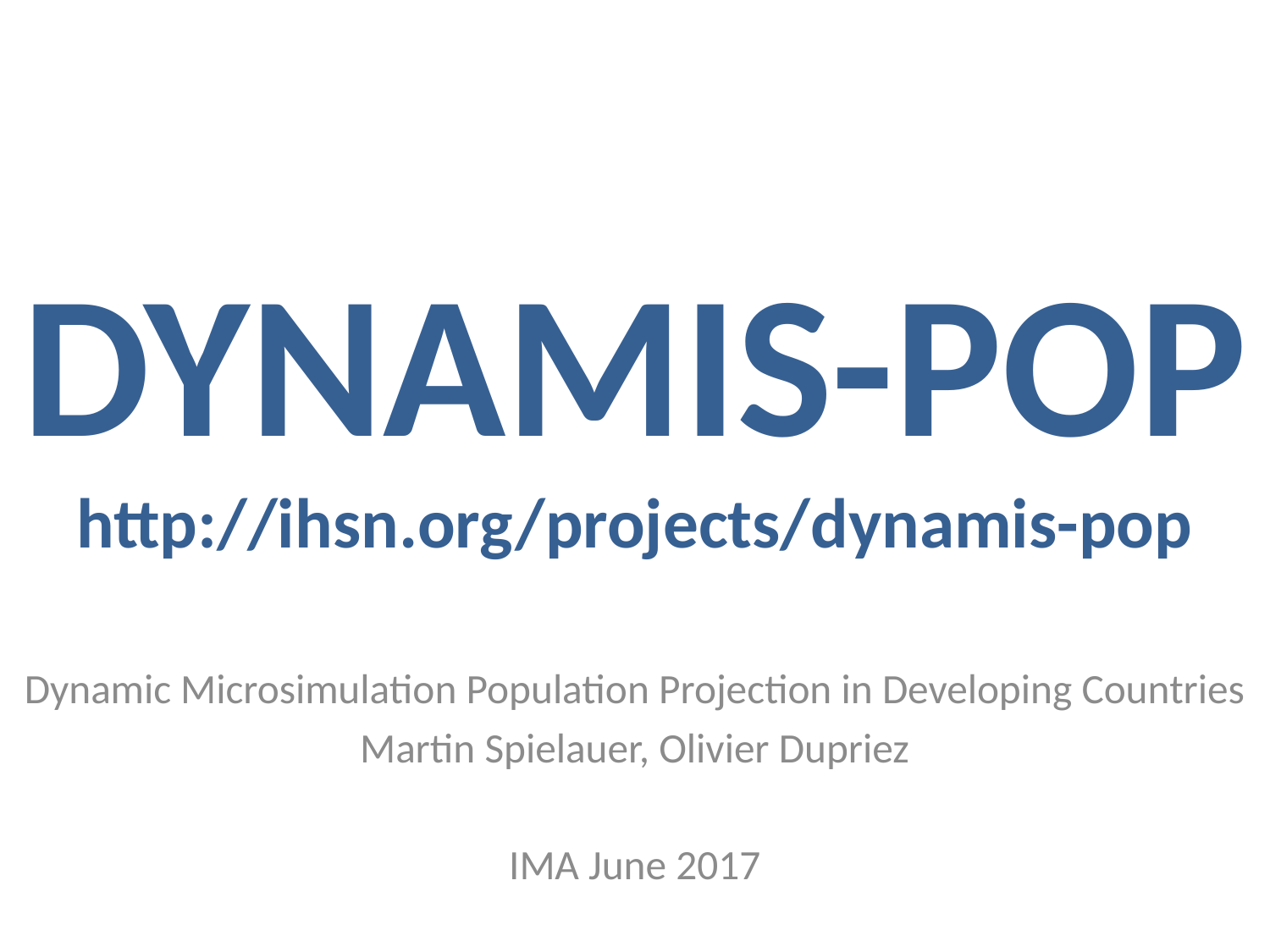

# DYNAMIS-POP http://ihsn.org/projects/dynamis-pop
Dynamic Microsimulation Population Projection in Developing Countries
Martin Spielauer, Olivier Dupriez

IMA June 2017